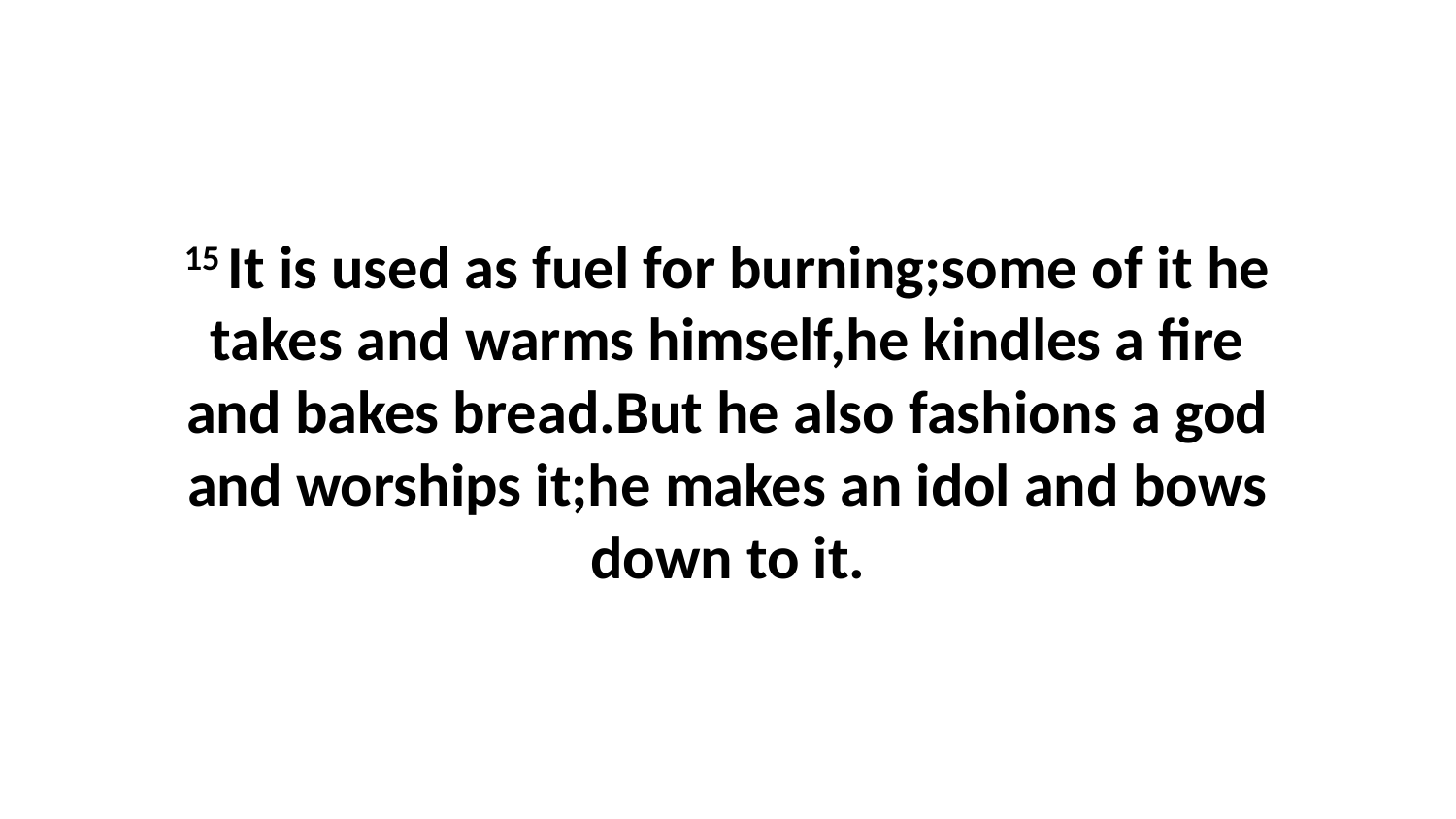

15 It is used as fuel for burning;some of it he takes and warms himself,he kindles a fire and bakes bread.But he also fashions a god and worships it;he makes an idol and bows down to it.